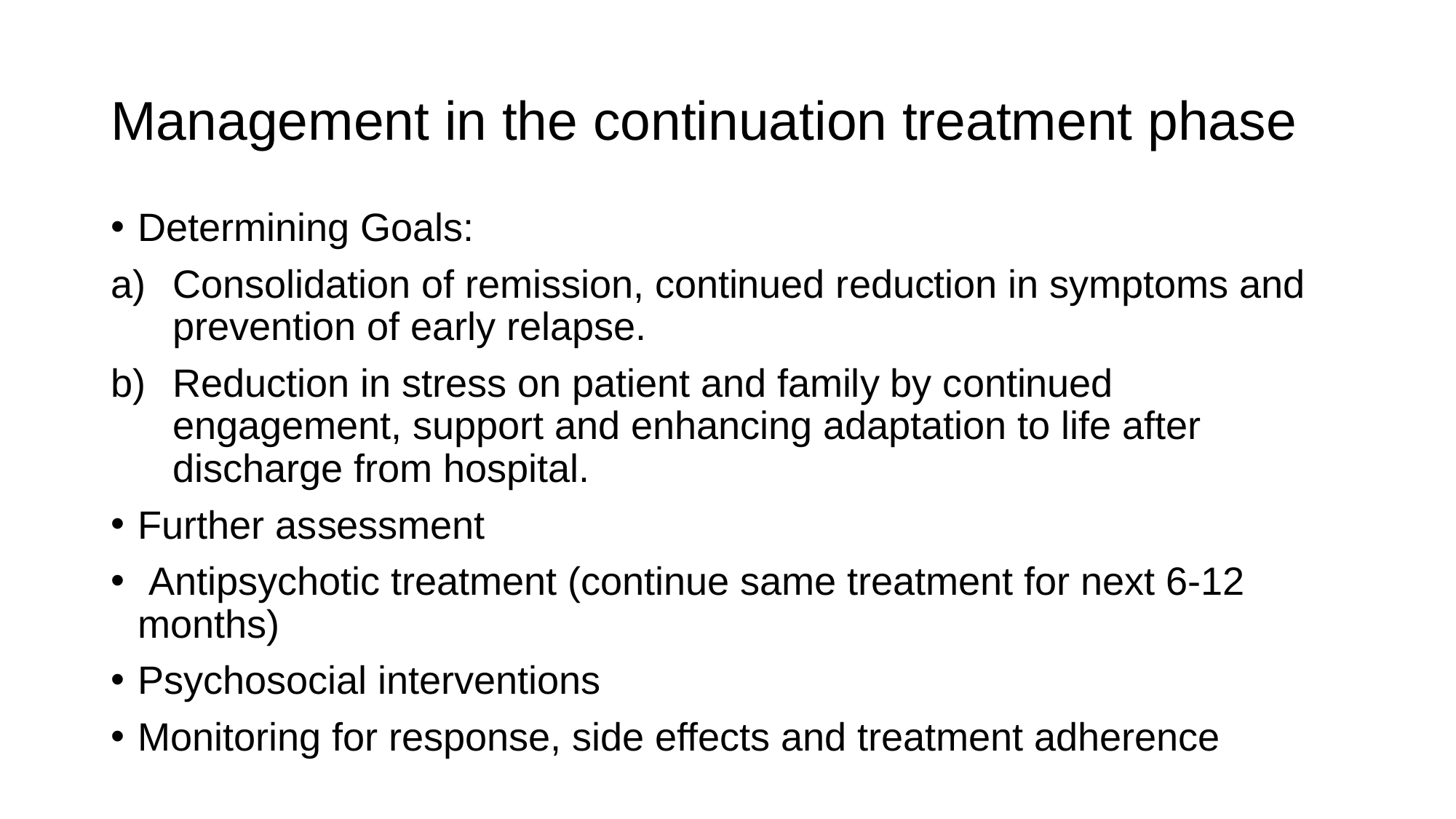

# Management in the continuation treatment phase
Determining Goals:
Consolidation of remission, continued reduction in symptoms and prevention of early relapse.
Reduction in stress on patient and family by continued engagement, support and enhancing adaptation to life after discharge from hospital.
Further assessment
 Antipsychotic treatment (continue same treatment for next 6-12 months)
Psychosocial interventions
Monitoring for response, side effects and treatment adherence